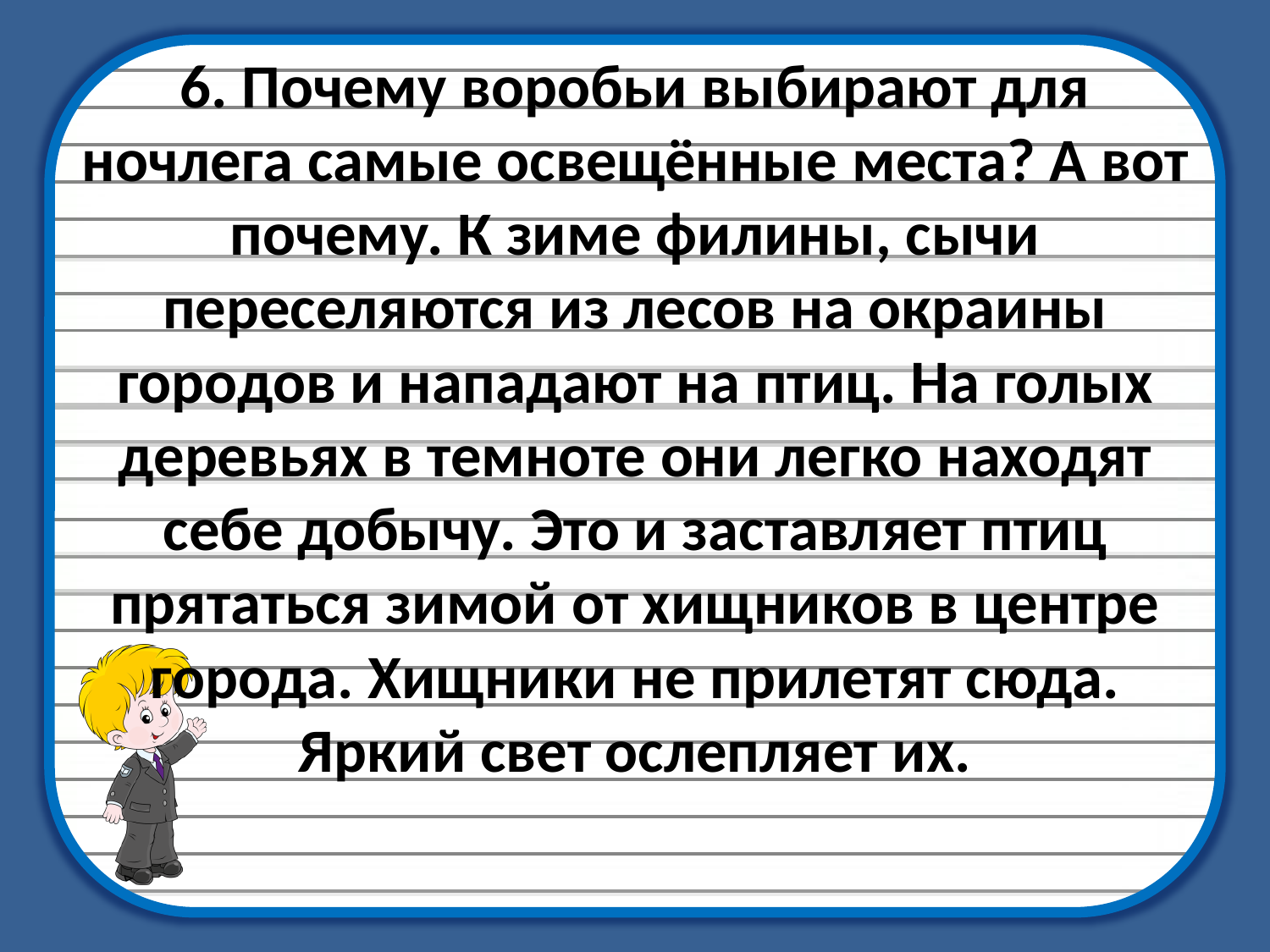

# 6. Почему воробьи выбирают для ночлега самые освещённые места? А вот почему. К зиме филины, сычи переселяются из лесов на окраины городов и нападают на птиц. На голых деревьях в темноте они легко находят себе добычу. Это и заставляет птиц прятаться зимой от хищников в центре города. Хищники не прилетят сюда. Яркий свет ослепляет их.